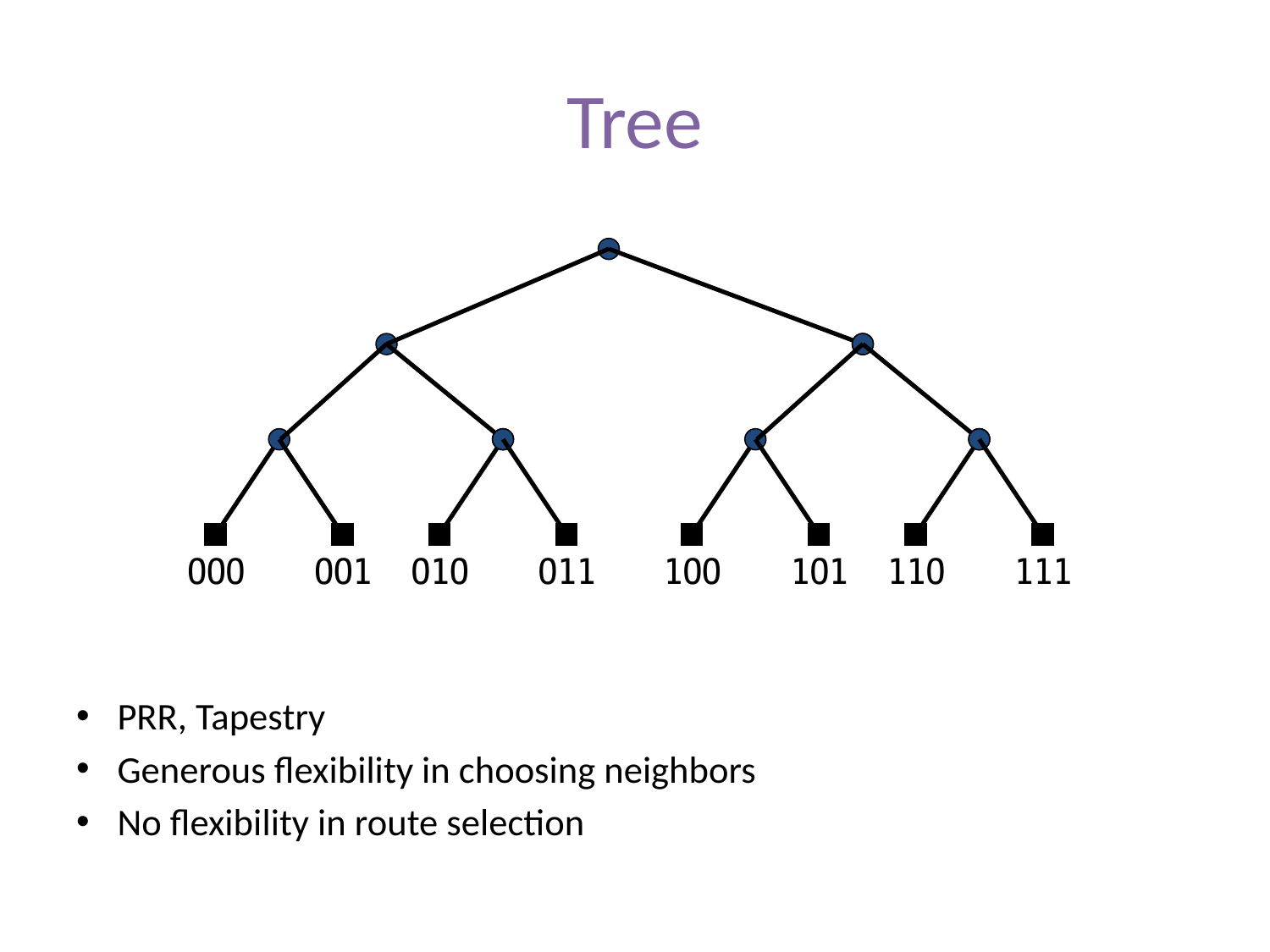

# Tree

000
001
010
011
100
101
110
111
PRR, Tapestry
Generous flexibility in choosing neighbors
No flexibility in route selection